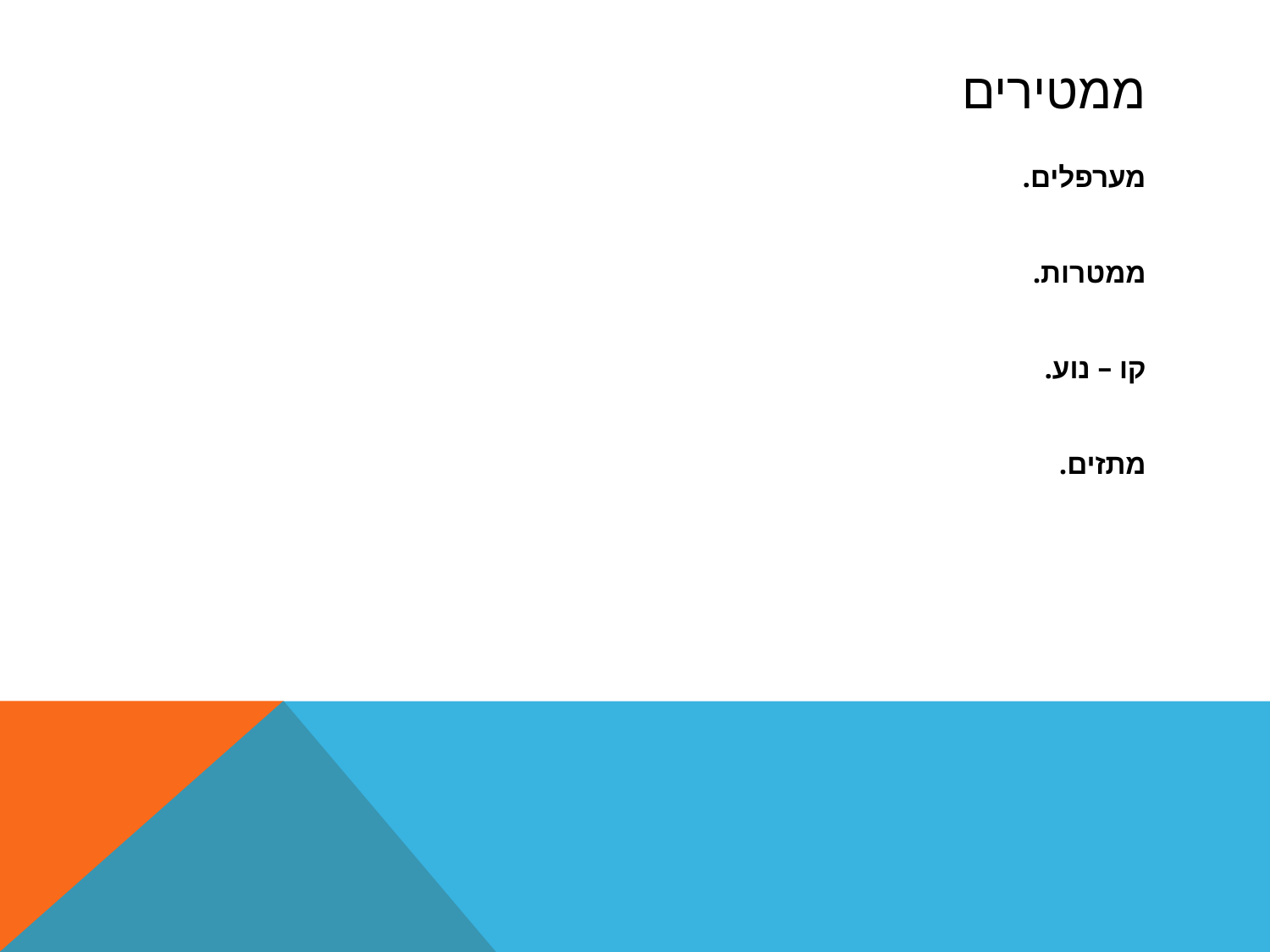

# ממטירים
מערפלים.

ממטרות.

קו – נוע.

מתזים.